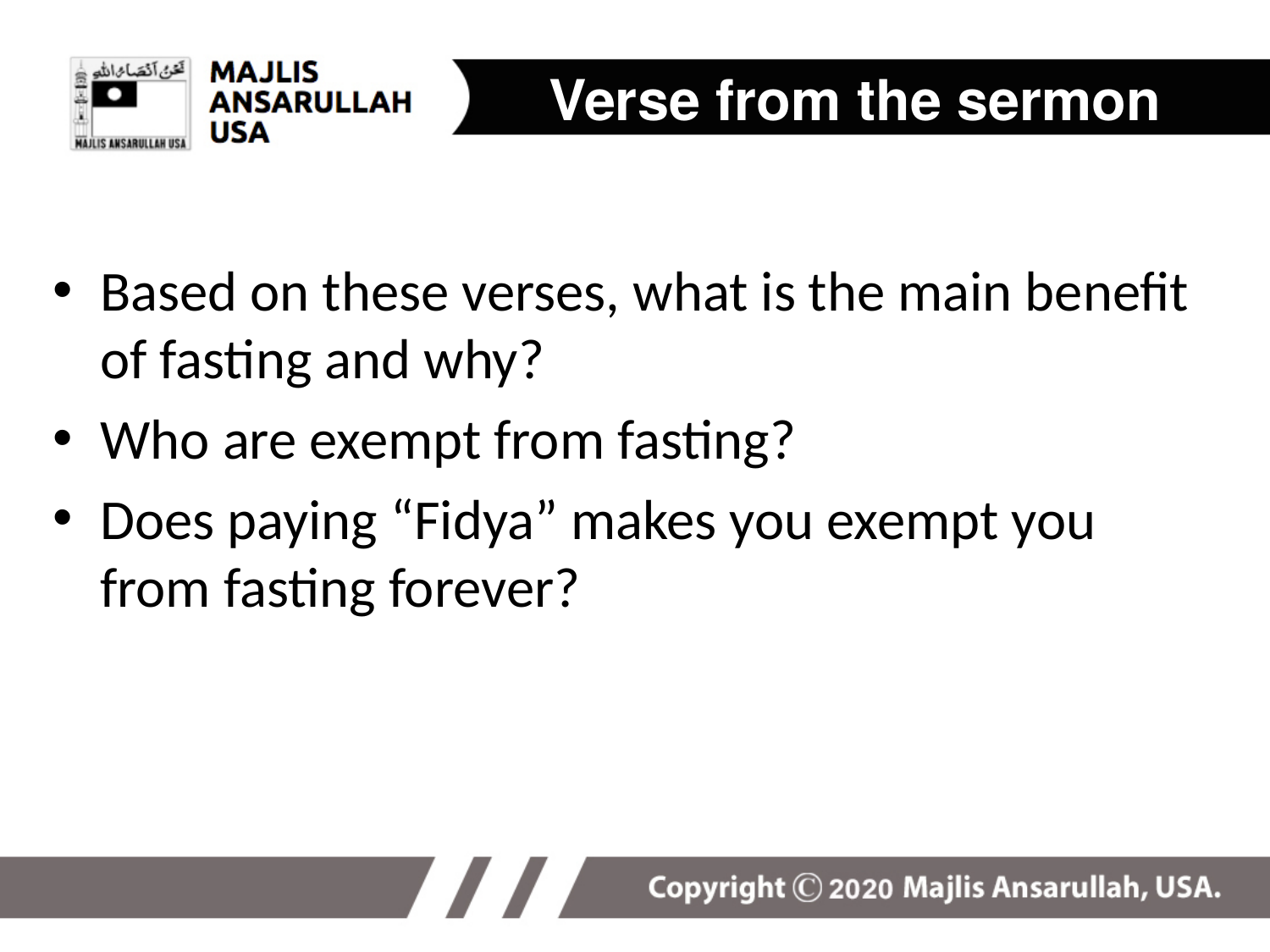

Verse from the sermon
Based on these verses, what is the main benefit of fasting and why?
Who are exempt from fasting?
Does paying “Fidya” makes you exempt you from fasting forever?